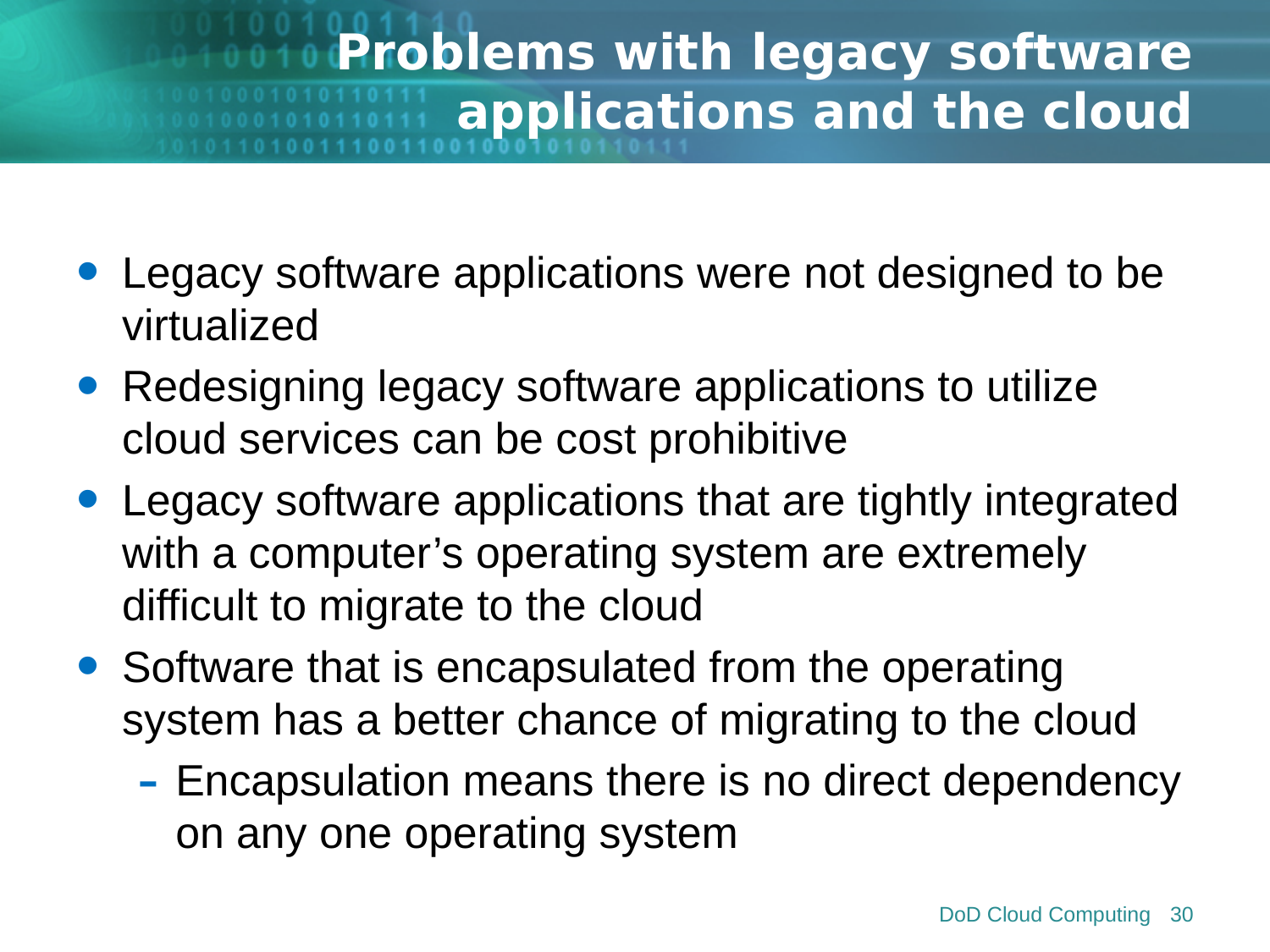

# Problems with legacy software applications and the cloud
Legacy software applications were not designed to be virtualized
Redesigning legacy software applications to utilize cloud services can be cost prohibitive
Legacy software applications that are tightly integrated with a computer’s operating system are extremely difficult to migrate to the cloud
Software that is encapsulated from the operating system has a better chance of migrating to the cloud
Encapsulation means there is no direct dependency on any one operating system

DoD Cloud Computing
30